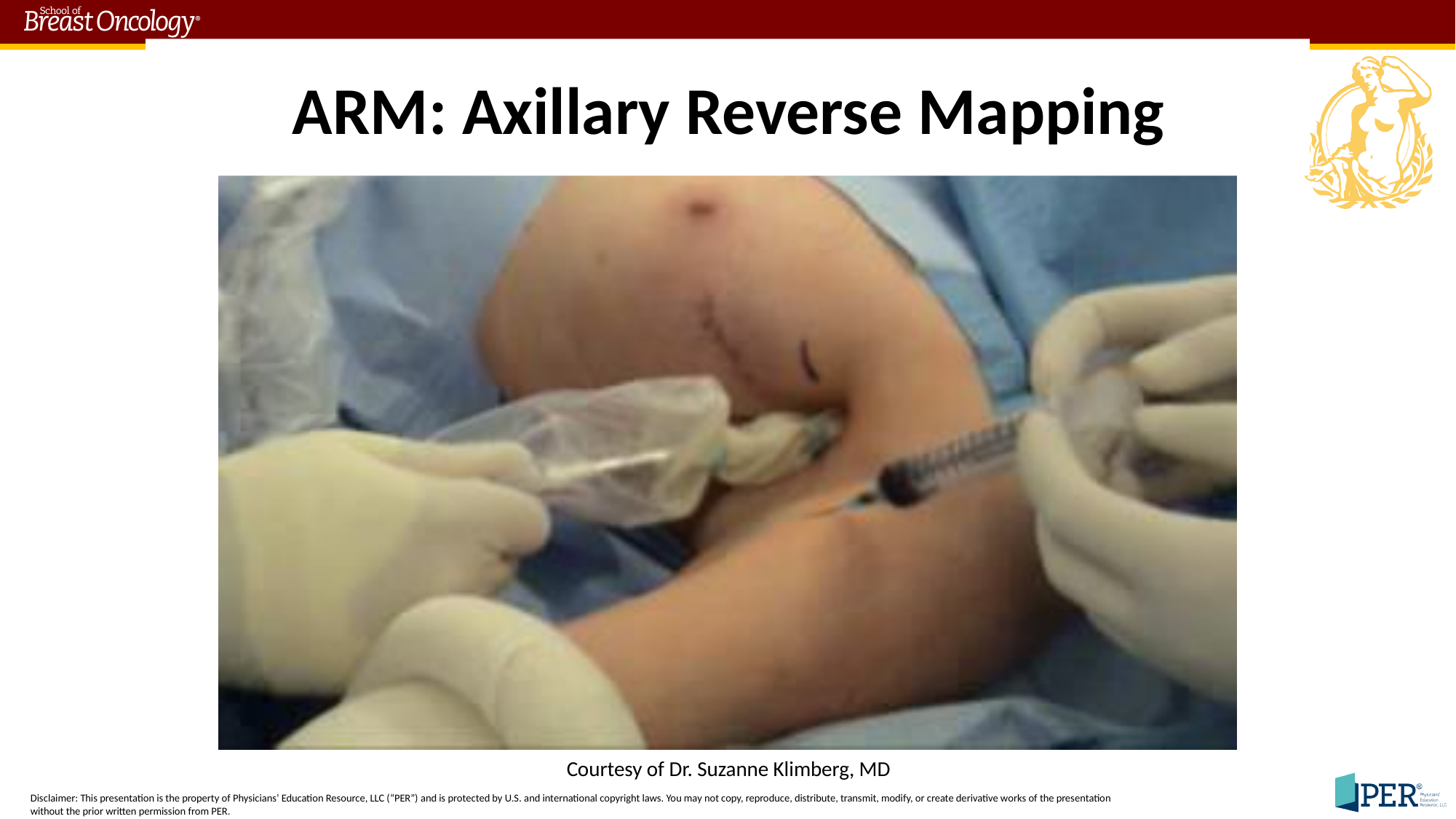

ARM: Axillary Reverse Mapping

Courtesy of Dr. Suzanne Klimberg, MD